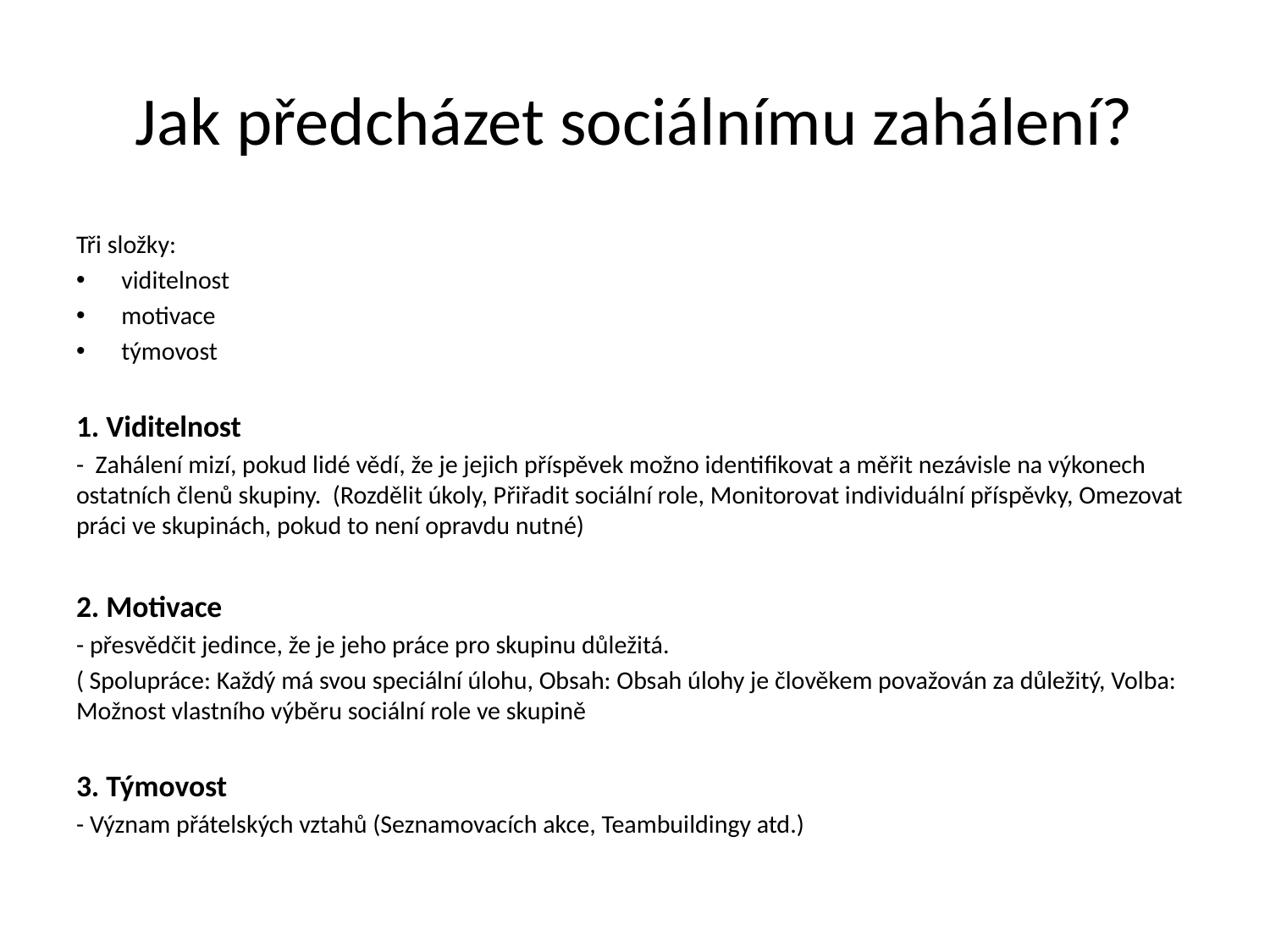

# Jak předcházet sociálnímu zahálení?
Tři složky:
viditelnost
motivace
týmovost

1. Viditelnost
-  Zahálení mizí, pokud lidé vědí, že je jejich příspěvek možno identifikovat a měřit nezávisle na výkonech ostatních členů skupiny.  (Rozdělit úkoly, Přiřadit sociální role, Monitorovat individuální příspěvky, Omezovat práci ve skupinách, pokud to není opravdu nutné)

2. Motivace
- přesvědčit jedince, že je jeho práce pro skupinu důležitá.
( Spolupráce: Každý má svou speciální úlohu, Obsah: Obsah úlohy je člověkem považován za důležitý, Volba: Možnost vlastního výběru sociální role ve skupině

3. Týmovost
- Význam přátelských vztahů (Seznamovacích akce, Teambuildingy atd.)